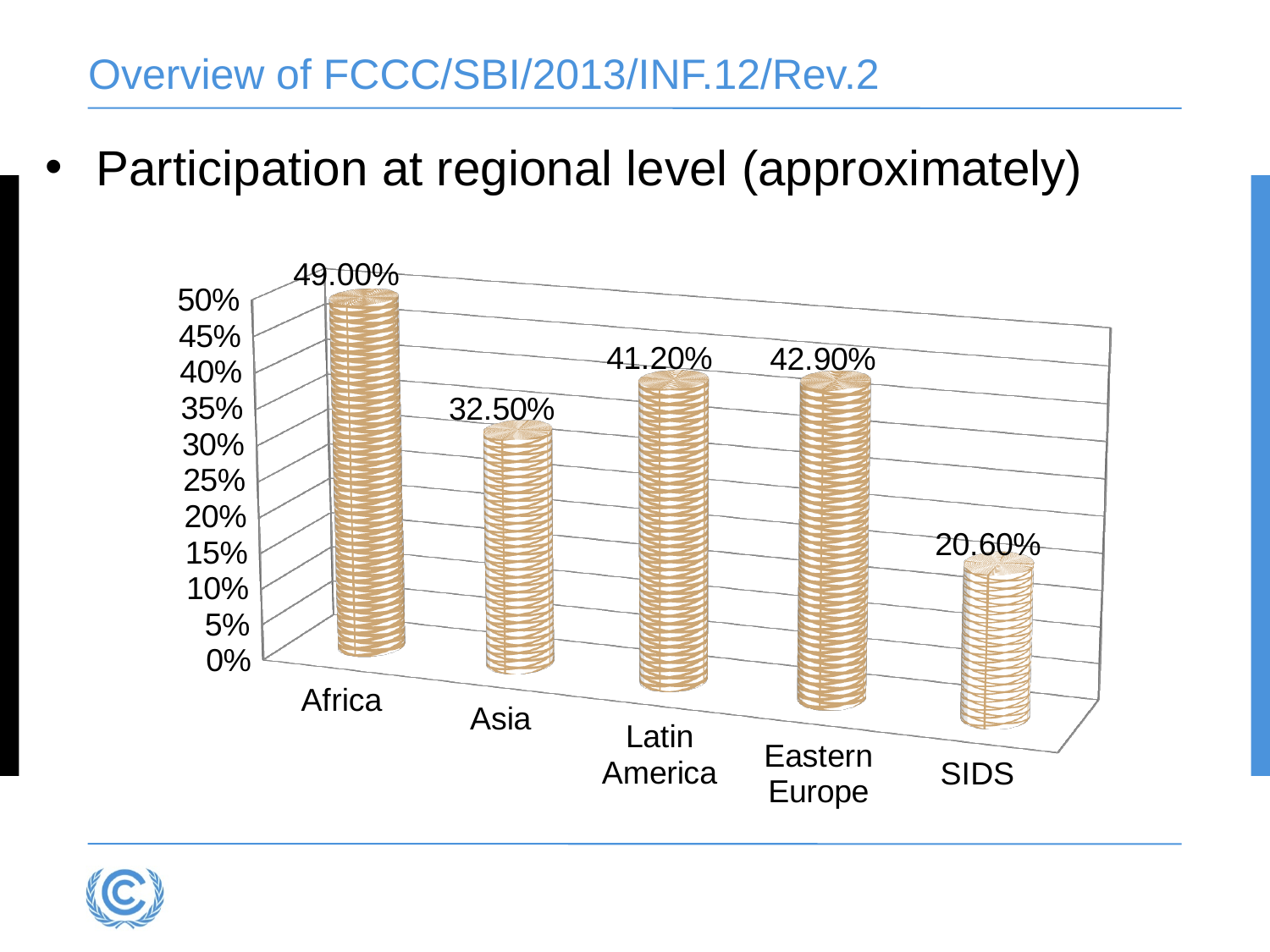

# Overview of FCCC/SBI/2013/INF.12/Rev.2
Participation at regional level (approximately)

[unsupported chart]